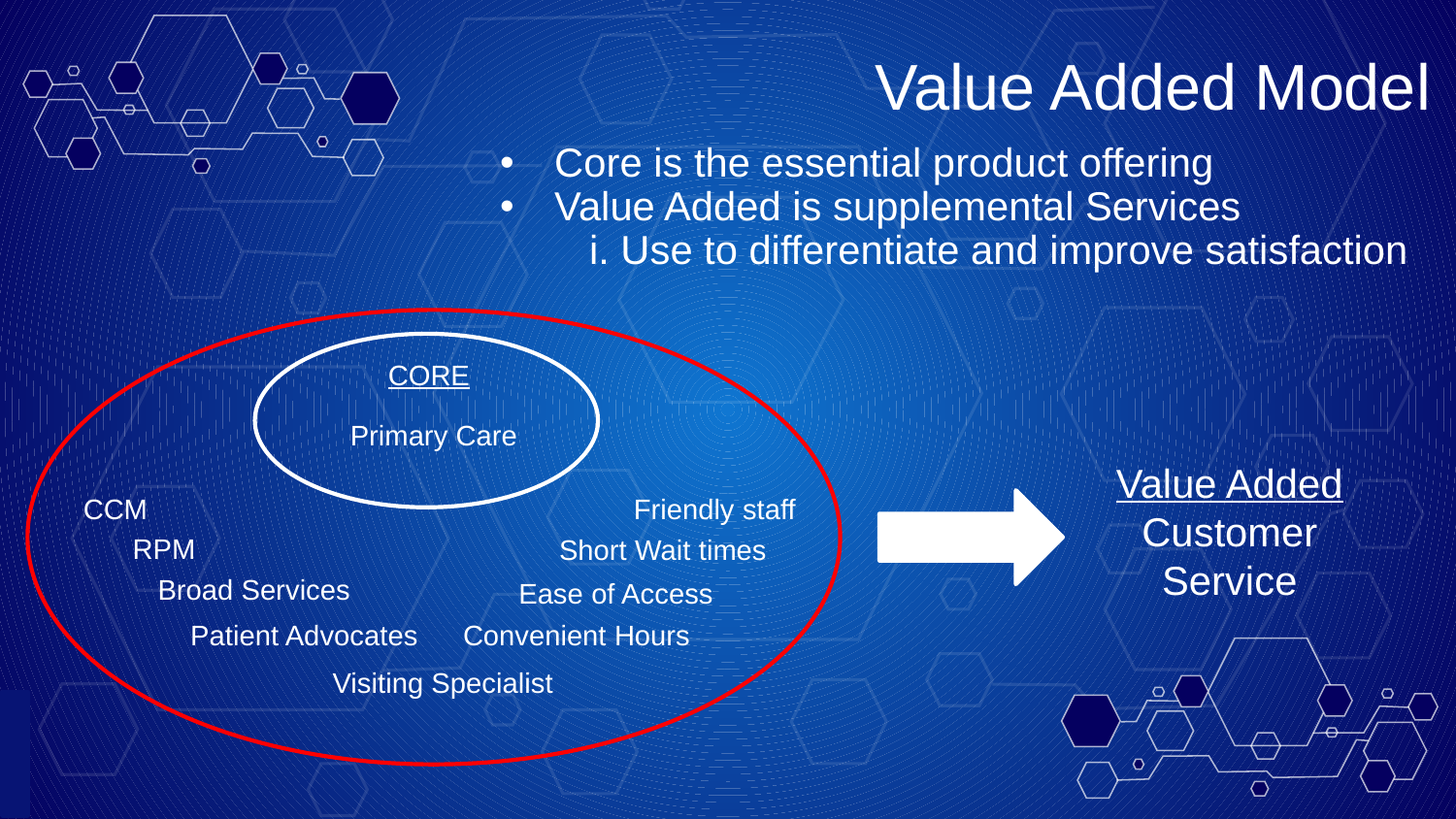

# Value Added Model
Core is the essential product offering
Value Added is supplemental Services
        i. Use to differentiate and improve satisfaction

CORE
Primary Care
Value Added
Customer Service

CCM
Friendly staff
        RPM
Short Wait times
      Broad Services
Ease of Access
Patient Advocates
Convenient Hours
Visiting Specialist